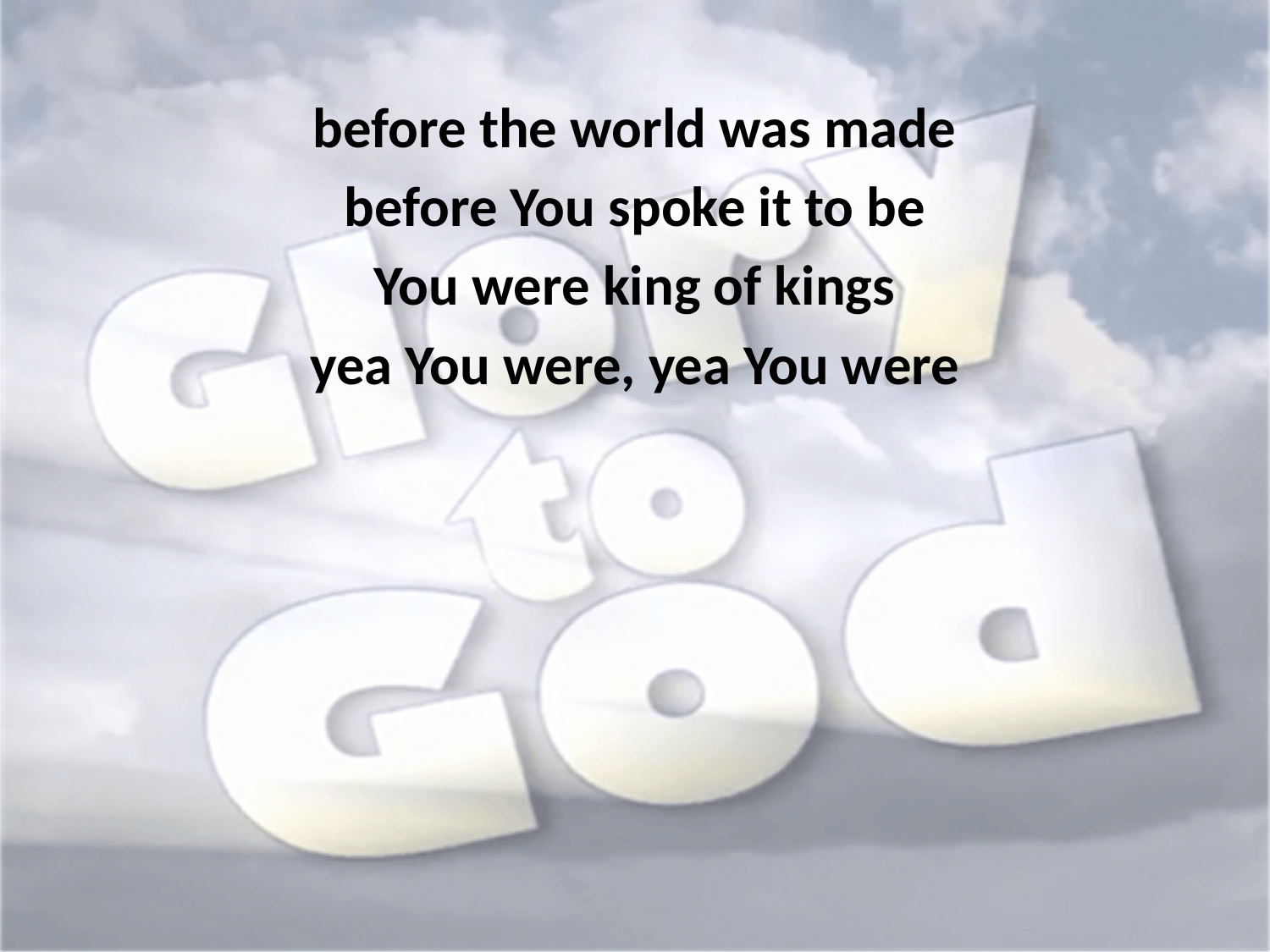

before the world was made
before You spoke it to be
You were king of kings
yea You were, yea You were